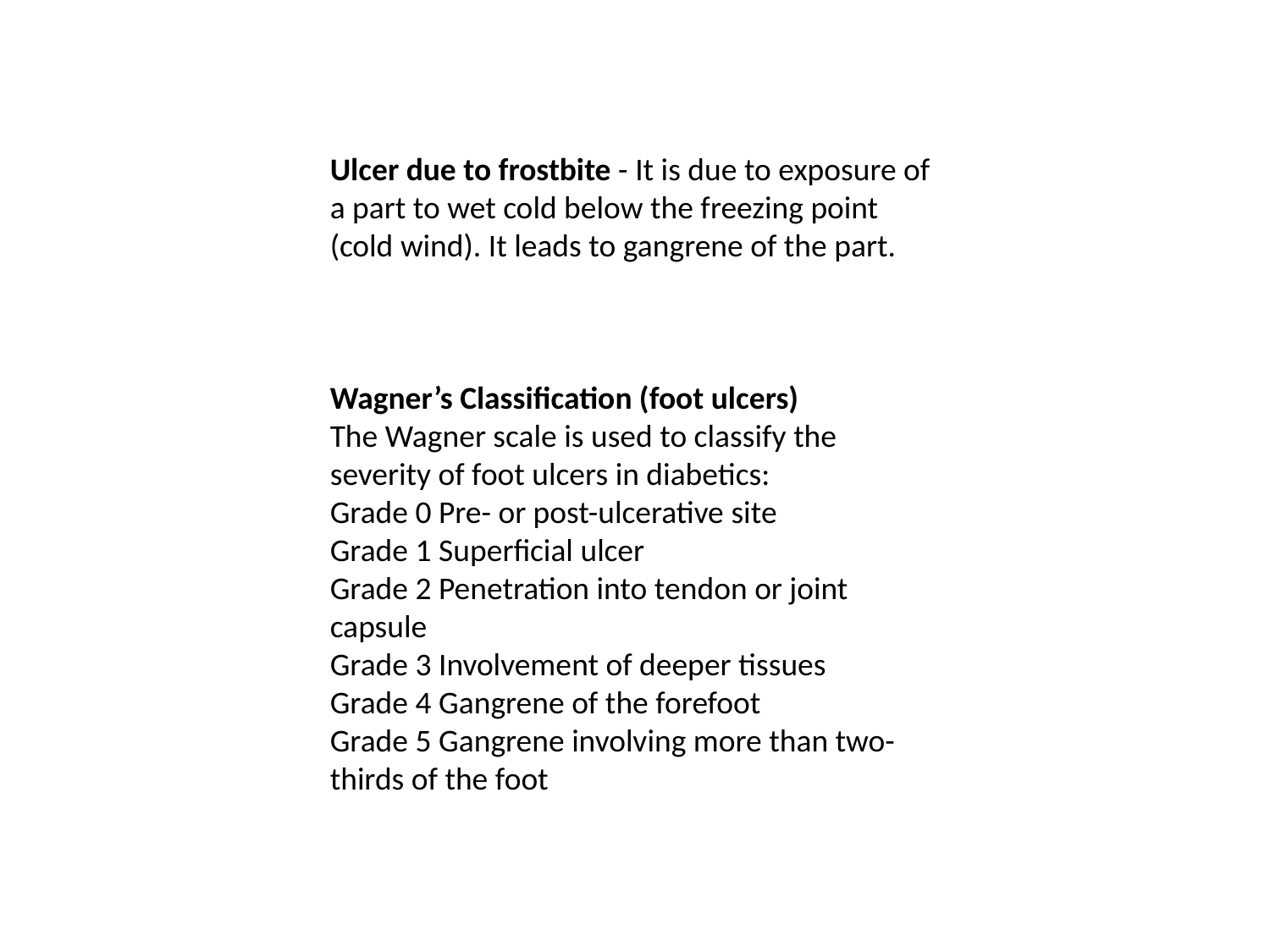

Ulcer due to frostbite - It is due to exposure of a part to wet cold below the freezing point (cold wind). It leads to gangrene of the part.

Wagner’s Classification (foot ulcers)
The Wagner scale is used to classify the severity of foot ulcers in diabetics:
Grade 0 Pre- or post-ulcerative site
Grade 1 Superficial ulcer
Grade 2 Penetration into tendon or joint capsule
Grade 3 Involvement of deeper tissues
Grade 4 Gangrene of the forefoot
Grade 5 Gangrene involving more than two-thirds of the foot